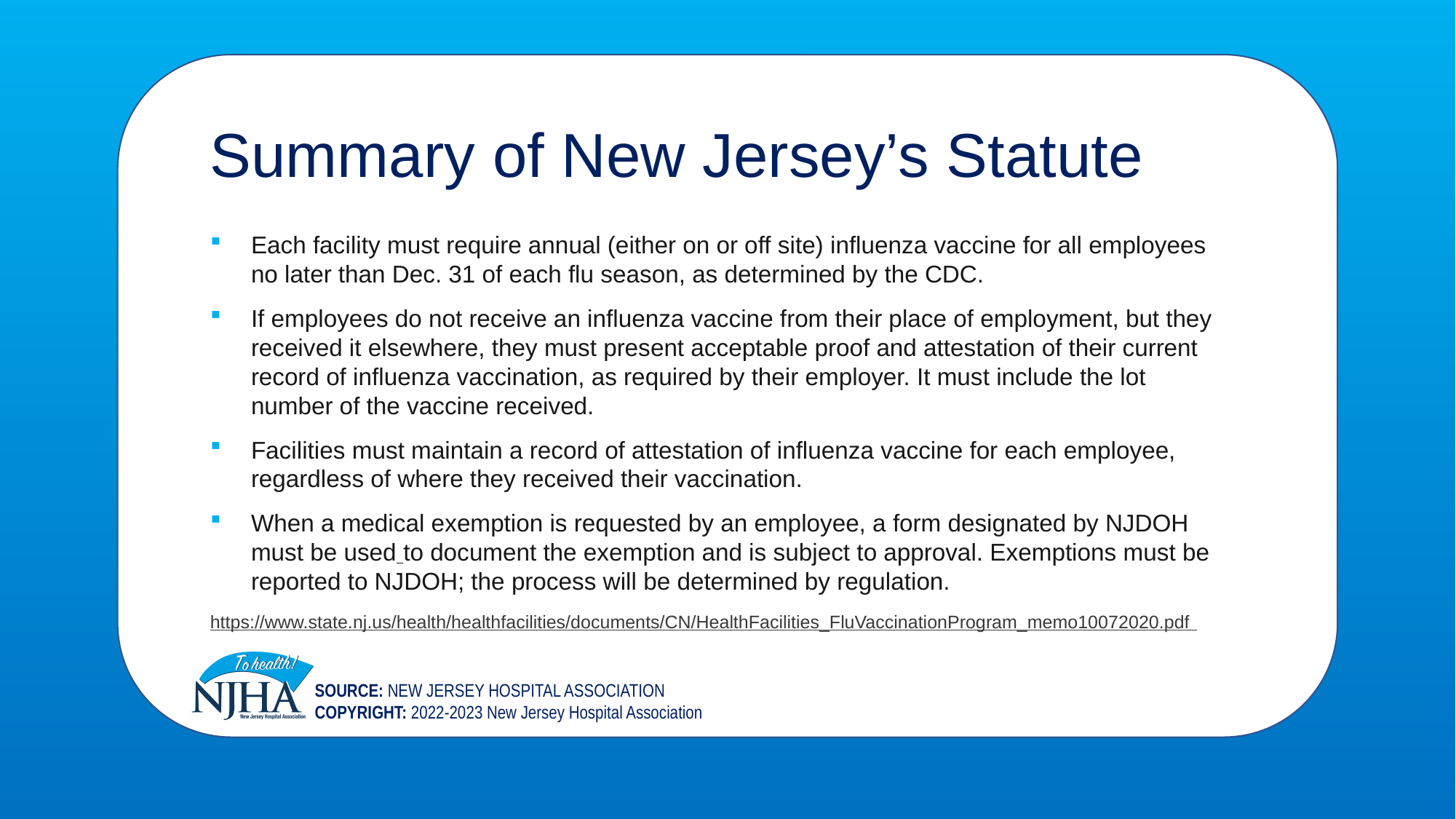

Summary of New Jersey’s Statute
Each facility must require annual (either on or off site) influenza vaccine for all employees no later than Dec. 31 of each flu season, as determined by the CDC.
If employees do not receive an influenza vaccine from their place of employment, but they received it elsewhere, they must present acceptable proof and attestation of their current record of influenza vaccination, as required by their employer. It must include the lot number of the vaccine received.
Facilities must maintain a record of attestation of influenza vaccine for each employee, regardless of where they received their vaccination.
When a medical exemption is requested by an employee, a form designated by NJDOH must be used to document the exemption and is subject to approval. Exemptions must be reported to NJDOH; the process will be determined by regulation.
https://www.state.nj.us/health/healthfacilities/documents/CN/HealthFacilities_FluVaccinationProgram_memo10072020.pdf